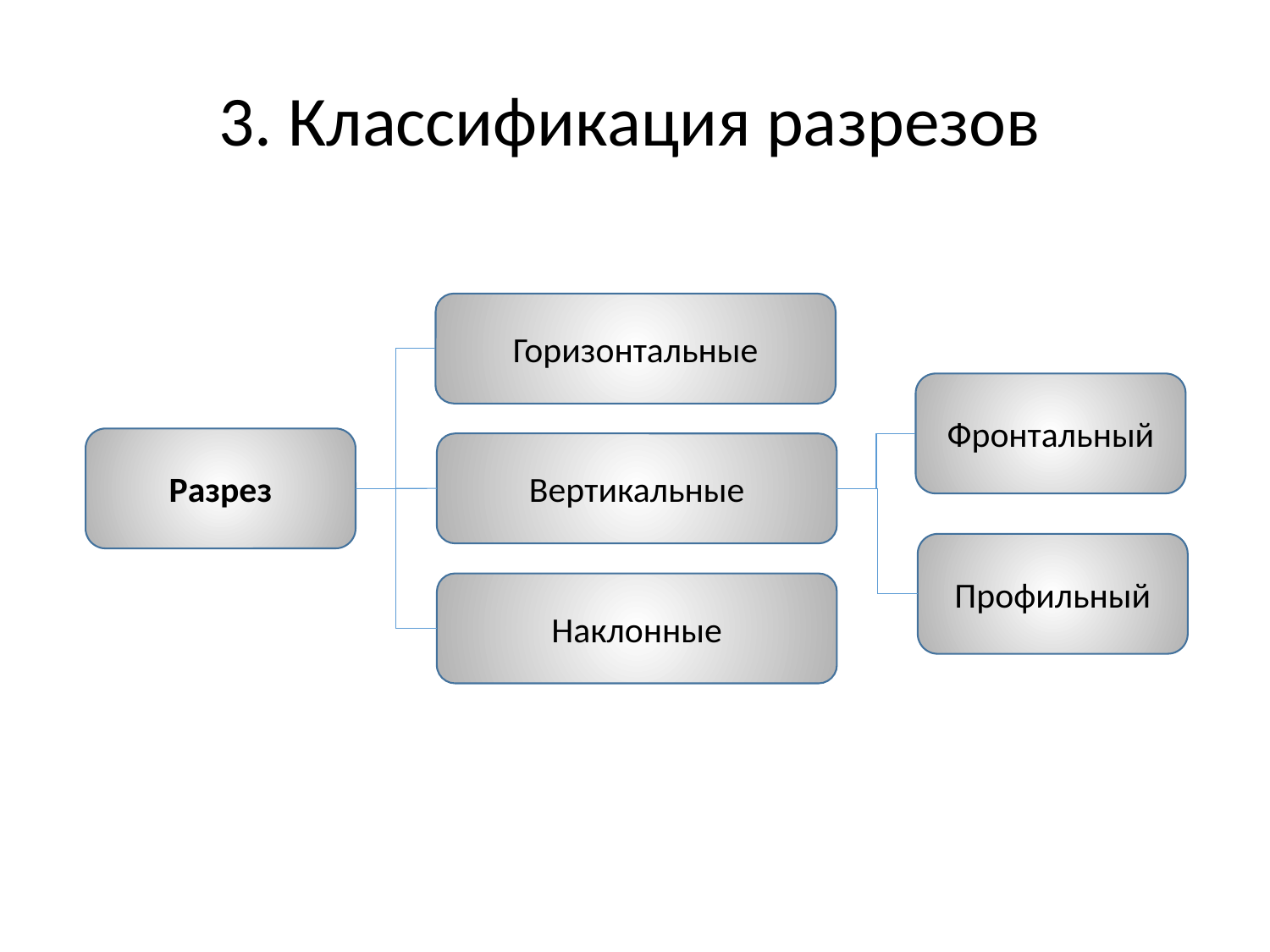

# 3. Классификация разрезов
Горизонтальные
Фронтальный
Разрез
Вертикальные
Профильный
Наклонные